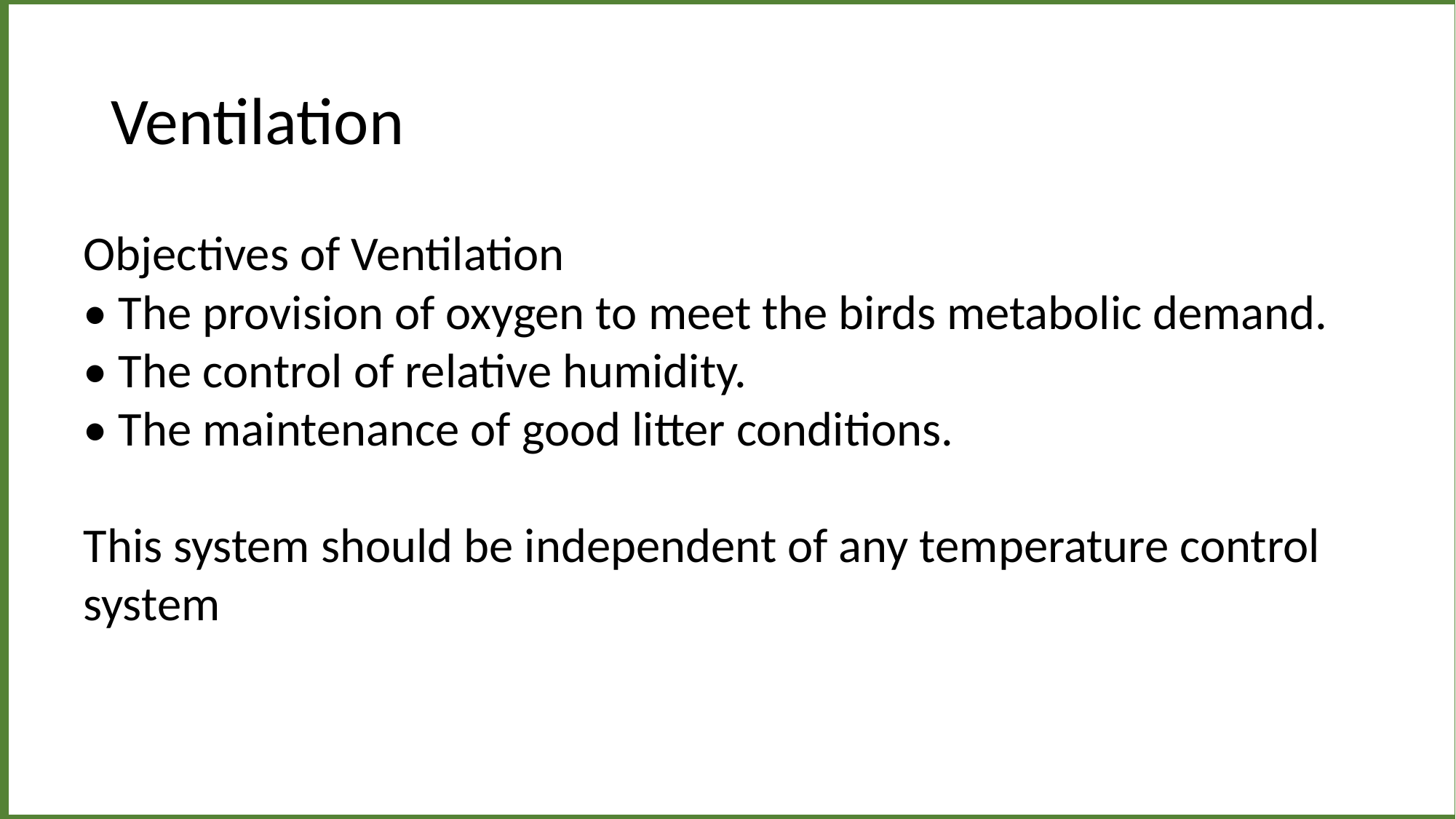

# Ventilation
Objectives of Ventilation
• The provision of oxygen to meet the birds metabolic demand.
• The control of relative humidity.
• The maintenance of good litter conditions.

This system should be independent of any temperature control system